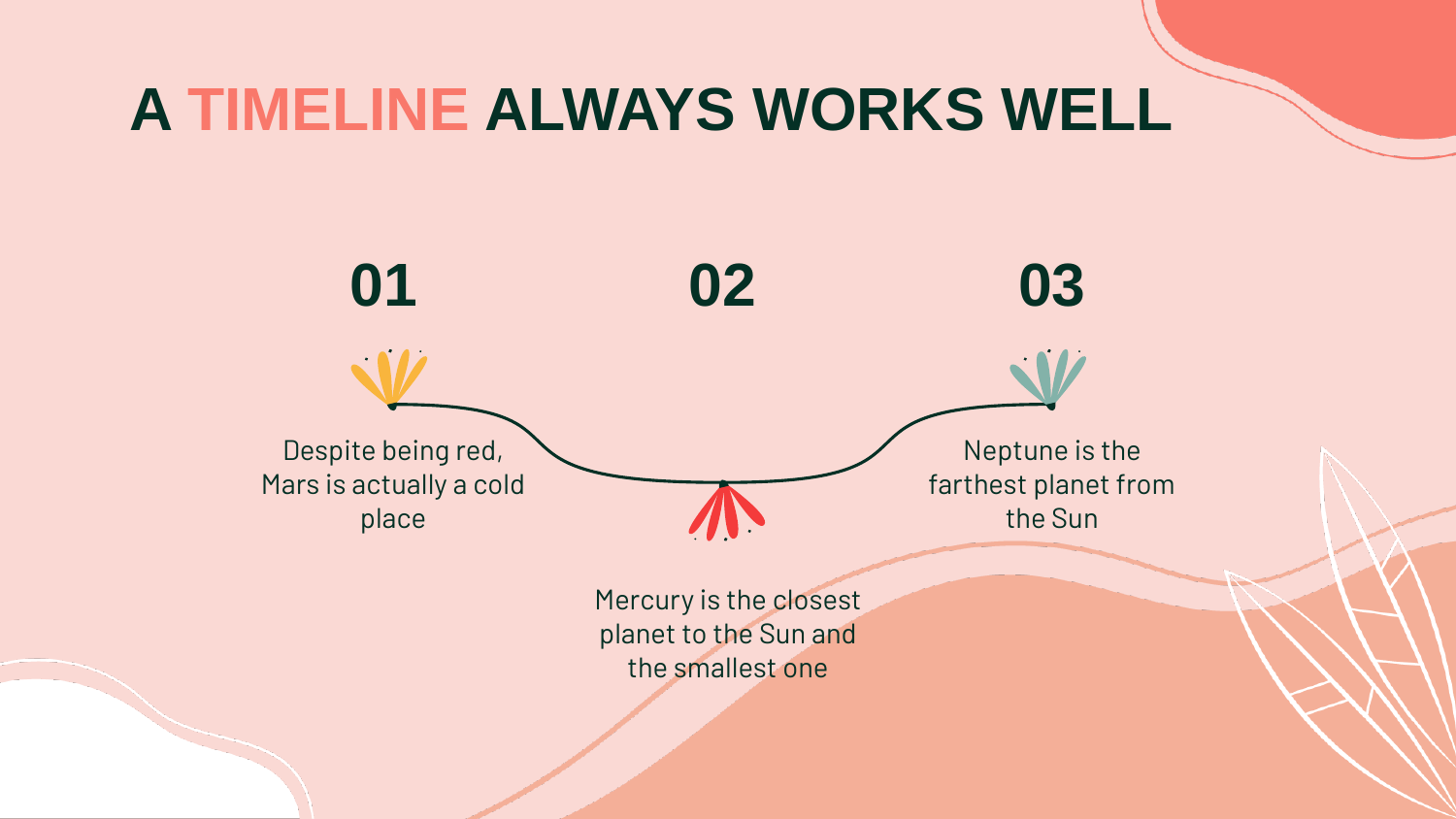

# A TIMELINE ALWAYS WORKS WELL
01
02
03

Despite being red, Mars is actually a cold place
Neptune is the farthest planet from the Sun

Mercury is the closest planet to the Sun and the smallest one